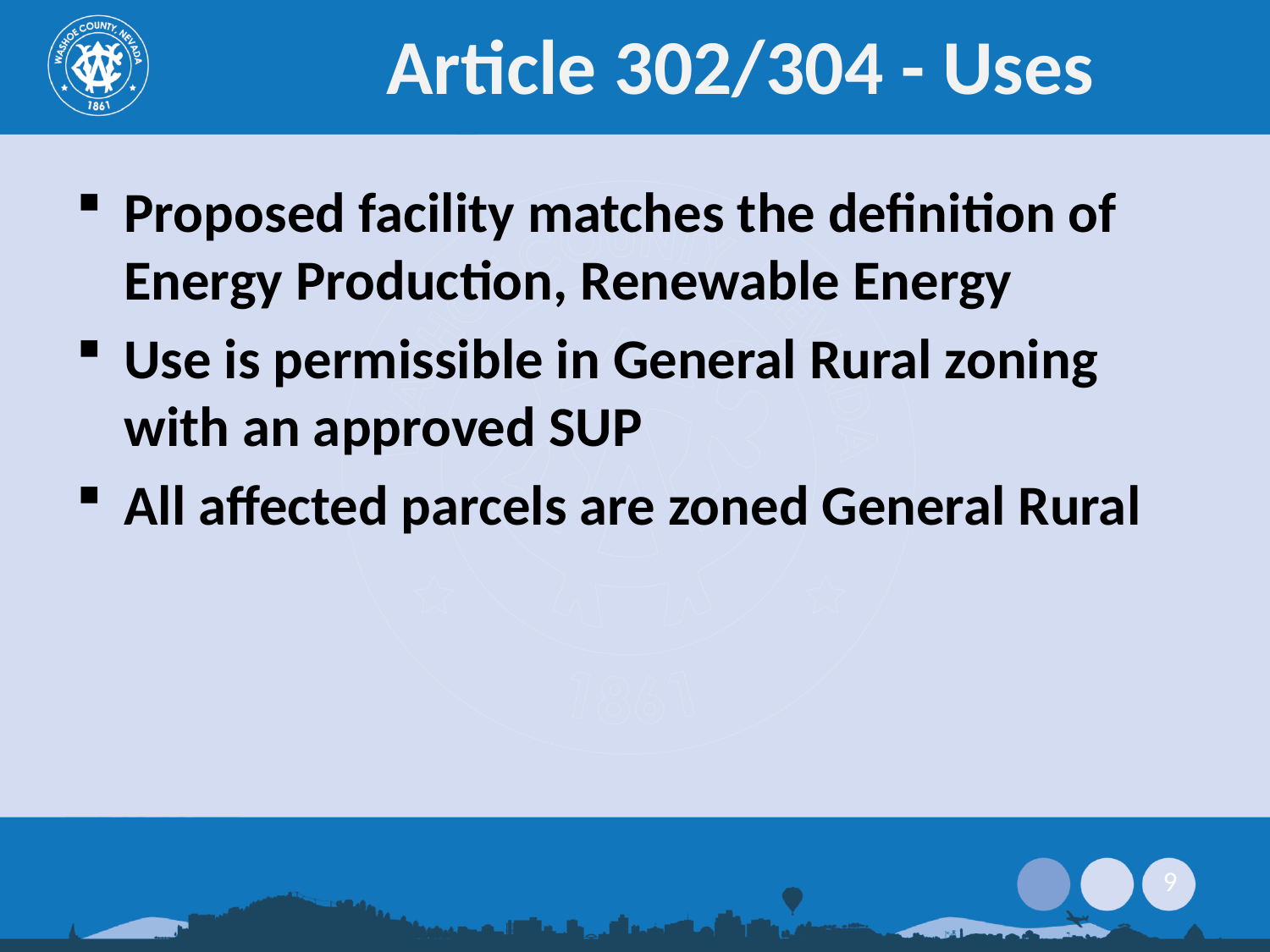

# Article 302/304 - Uses
Proposed facility matches the definition of Energy Production, Renewable Energy
Use is permissible in General Rural zoning with an approved SUP
All affected parcels are zoned General Rural